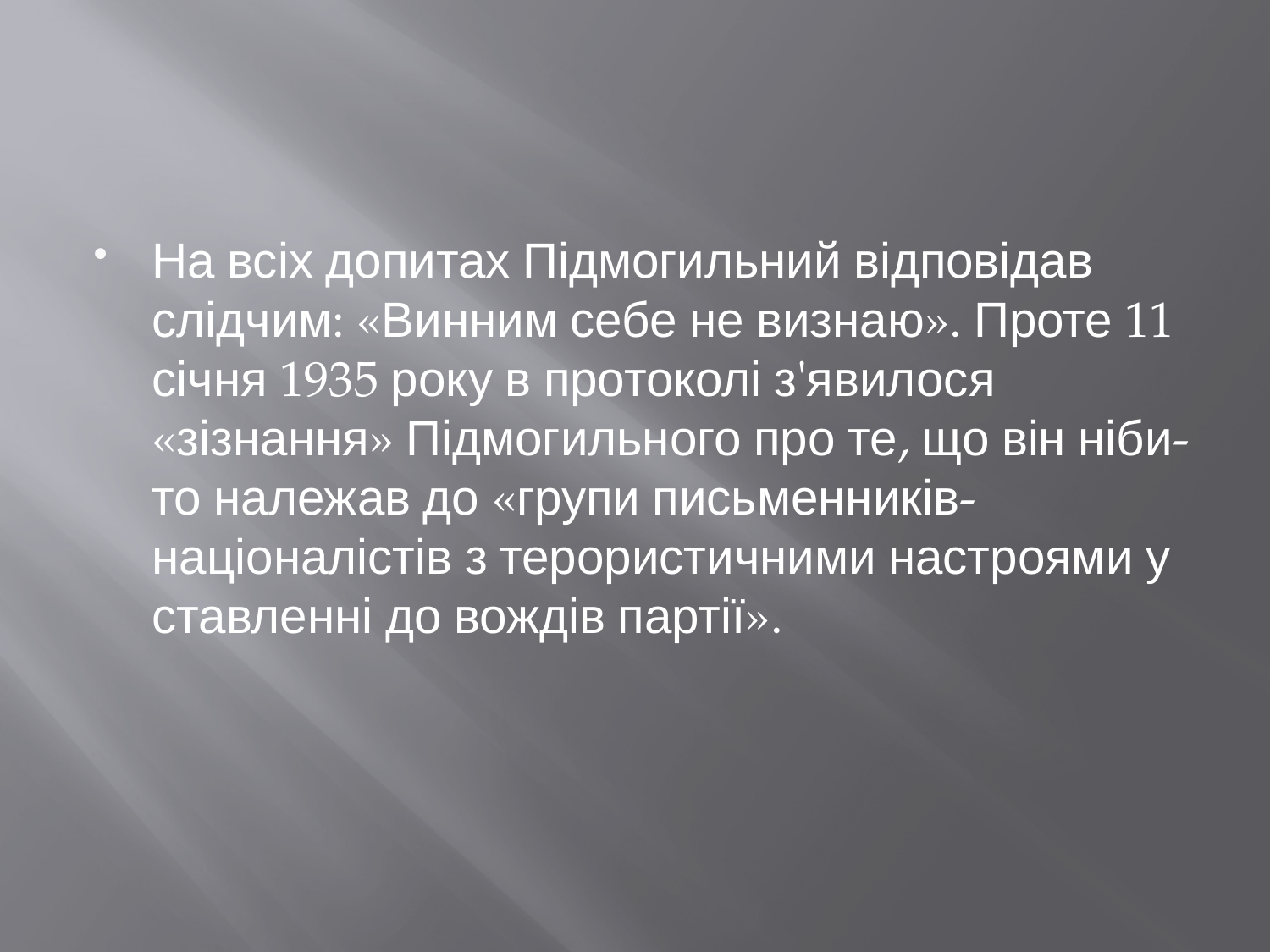

#
На всіх допитах Підмогильний відповідав слідчим: «Винним себе не визнаю». Проте 11 січня 1935 року в протоколі з'явилося «зізнання» Підмогильного про те, що він ніби-то належав до «групи письменників-націоналістів з терористичними настроями у ставленні до вождів партії».